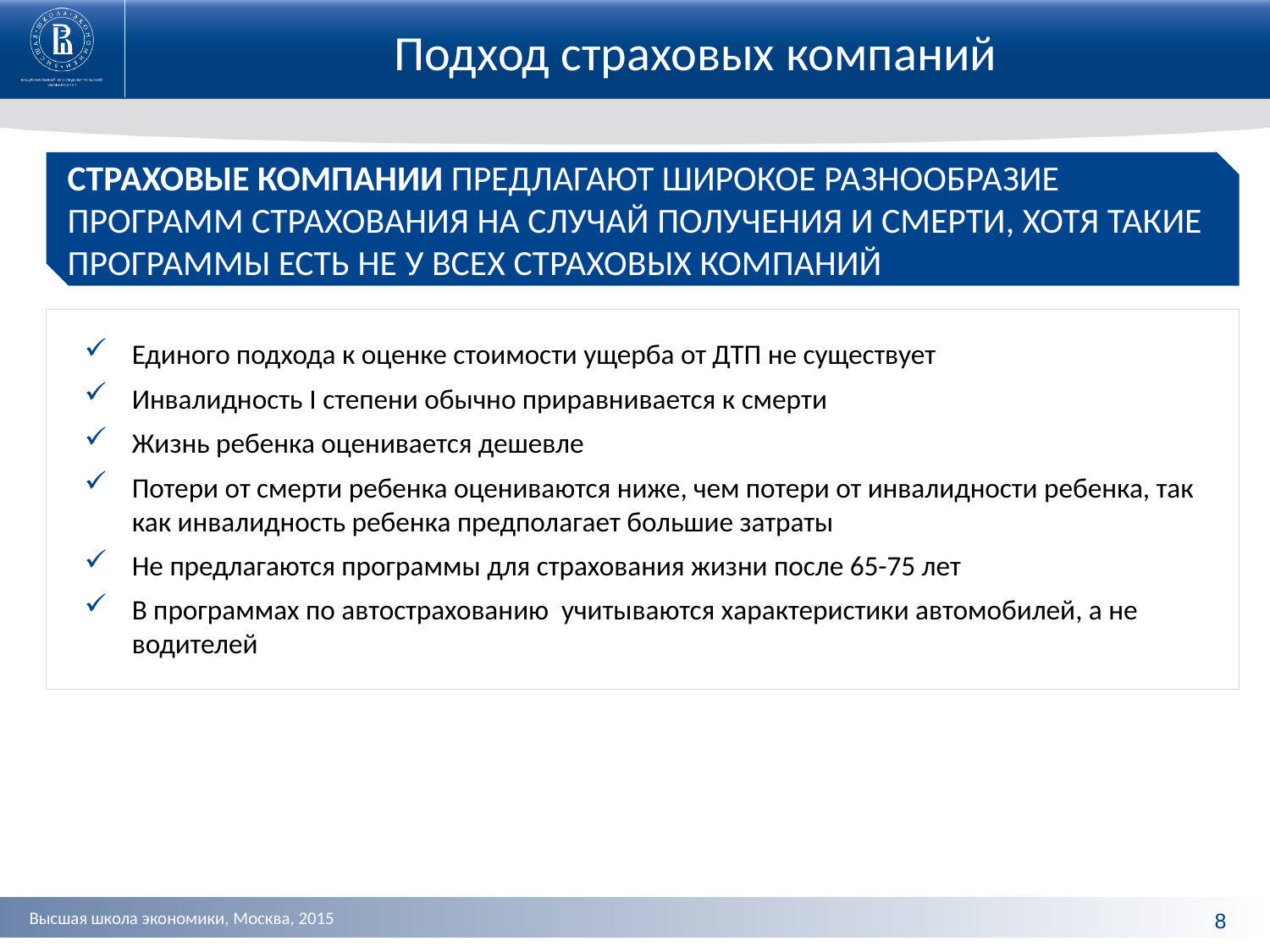

Подход страховых компаний
СТРАХОВЫЕ КОМПАНИИ ПРЕДЛАГАЮТ ШИРОКОЕ РАЗНООБРАЗИЕ ПРОГРАММ СТРАХОВАНИЯ НА СЛУЧАЙ ПОЛУЧЕНИЯ И СМЕРТИ, ХОТЯ ТАКИЕ ПРОГРАММЫ ЕСТЬ НЕ У ВСЕХ СТРАХОВЫХ КОМПАНИЙ

Единого подхода к оценке стоимости ущерба от ДТП не существует
Инвалидность I степени обычно приравнивается к смерти
Жизнь ребенка оценивается дешевле
Потери от смерти ребенка оцениваются ниже, чем потери от инвалидности ребенка, так как инвалидность ребенка предполагает большие затраты
Не предлагаются программы для страхования жизни после 65-75 лет
В программах по автострахованию  учитываются характеристики автомобилей, а не водителей
8